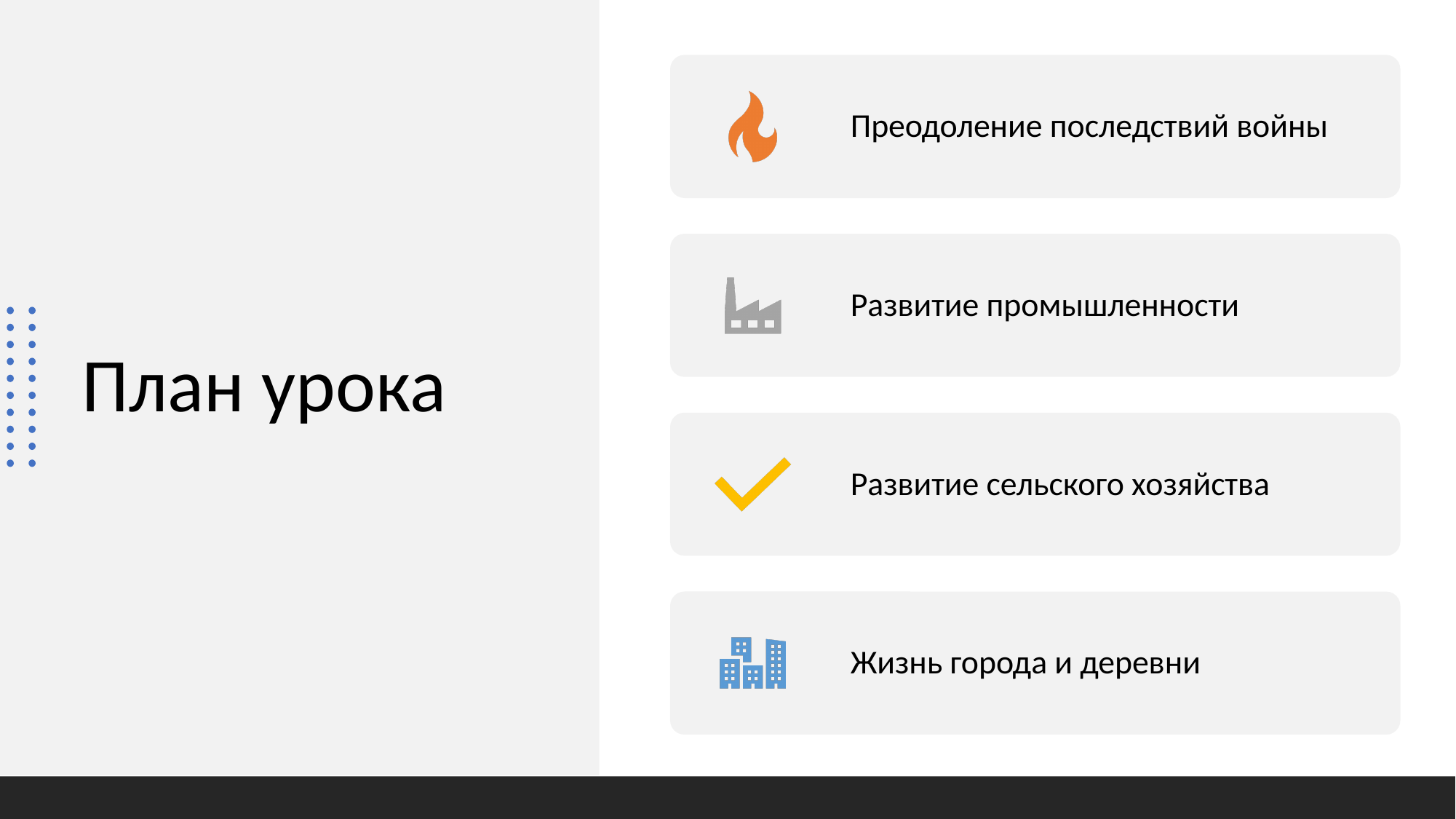

Преодоление последствий войны
Развитие промышленности
Развитие сельского хозяйства
Жизнь города и деревни
# План урока